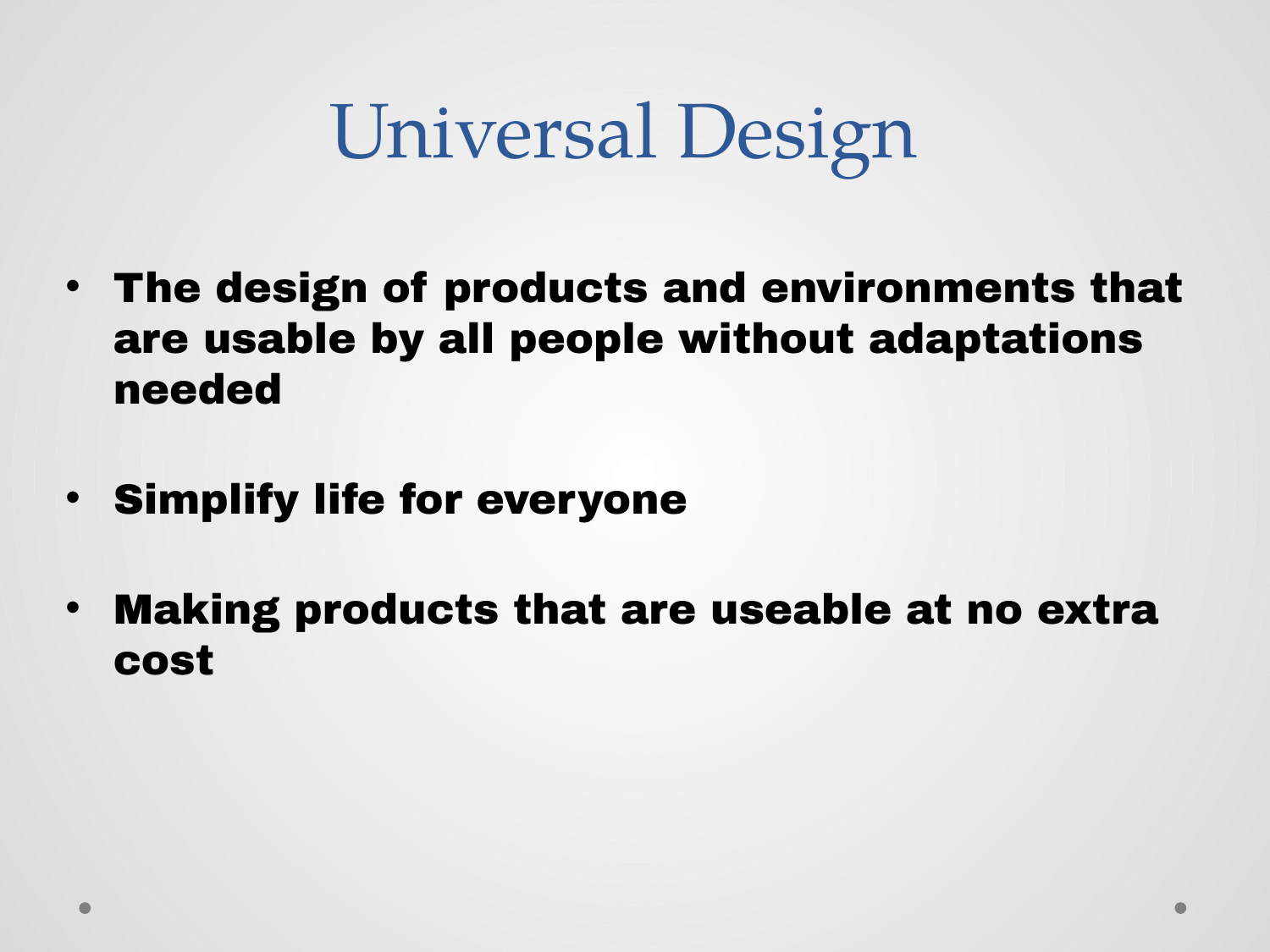

# Universal Design
The design of products and environments that are usable by all people without adaptations needed
Simplify life for everyone
Making products that are useable at no extra cost